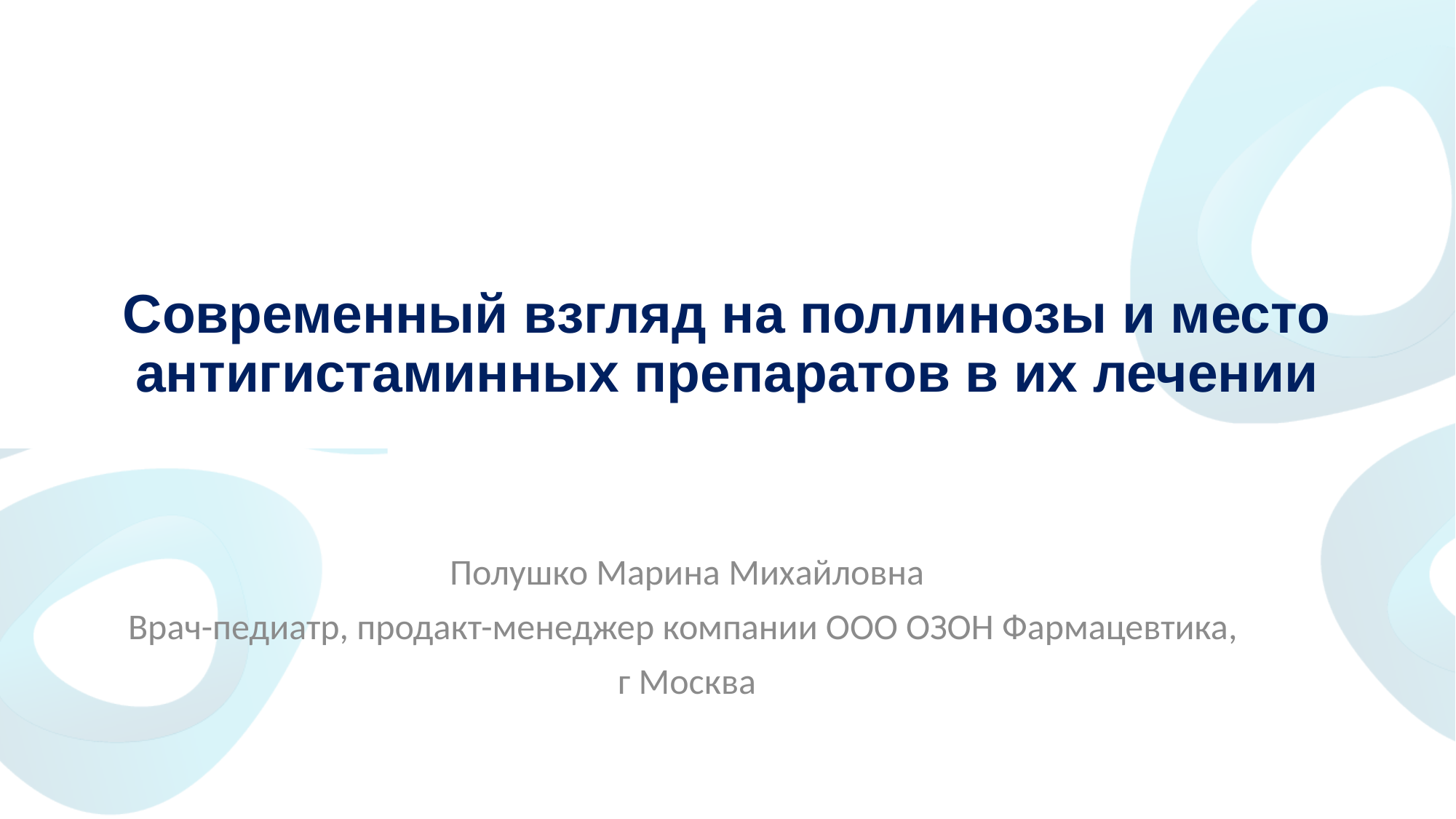

# Современный взгляд на поллинозы и место антигистаминных препаратов в их лечении
Полушко Марина Михайловна
Врач-педиатр, продакт-менеджер компании ООО ОЗОН Фармацевтика,
г Москва